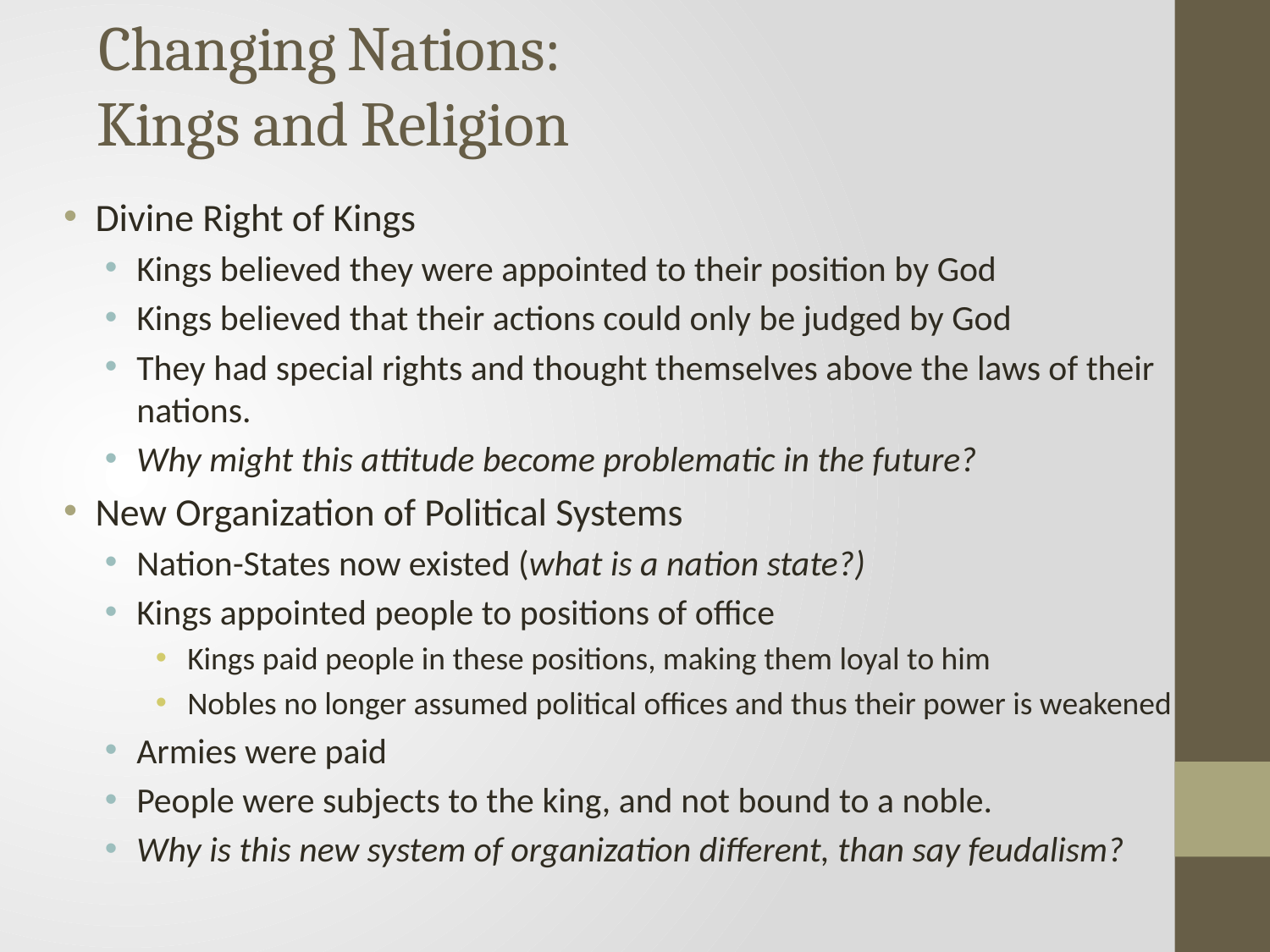

# Changing Nations: Kings and Religion
Divine Right of Kings
Kings believed they were appointed to their position by God
Kings believed that their actions could only be judged by God
They had special rights and thought themselves above the laws of their nations.
Why might this attitude become problematic in the future?
New Organization of Political Systems
Nation-States now existed (what is a nation state?)
Kings appointed people to positions of office
Kings paid people in these positions, making them loyal to him
Nobles no longer assumed political offices and thus their power is weakened
Armies were paid
People were subjects to the king, and not bound to a noble.
Why is this new system of organization different, than say feudalism?